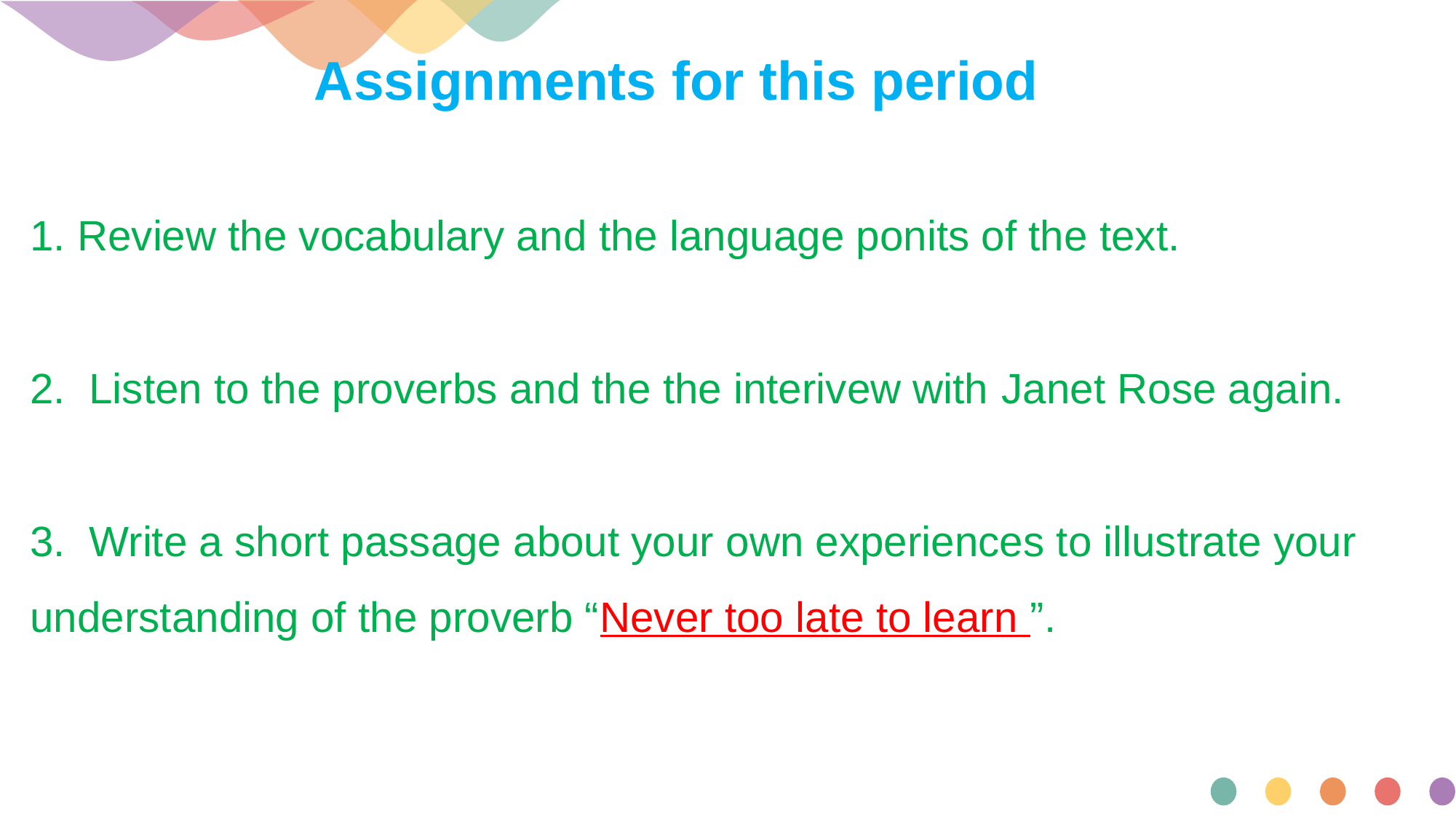

Assignments for this period
1. Review the vocabulary and the language ponits of the text.

2.  Listen to the proverbs and the the interivew with Janet Rose again.

3.  Write a short passage about your own experiences to illustrate your understanding of the proverb “Never too late to learn ”.